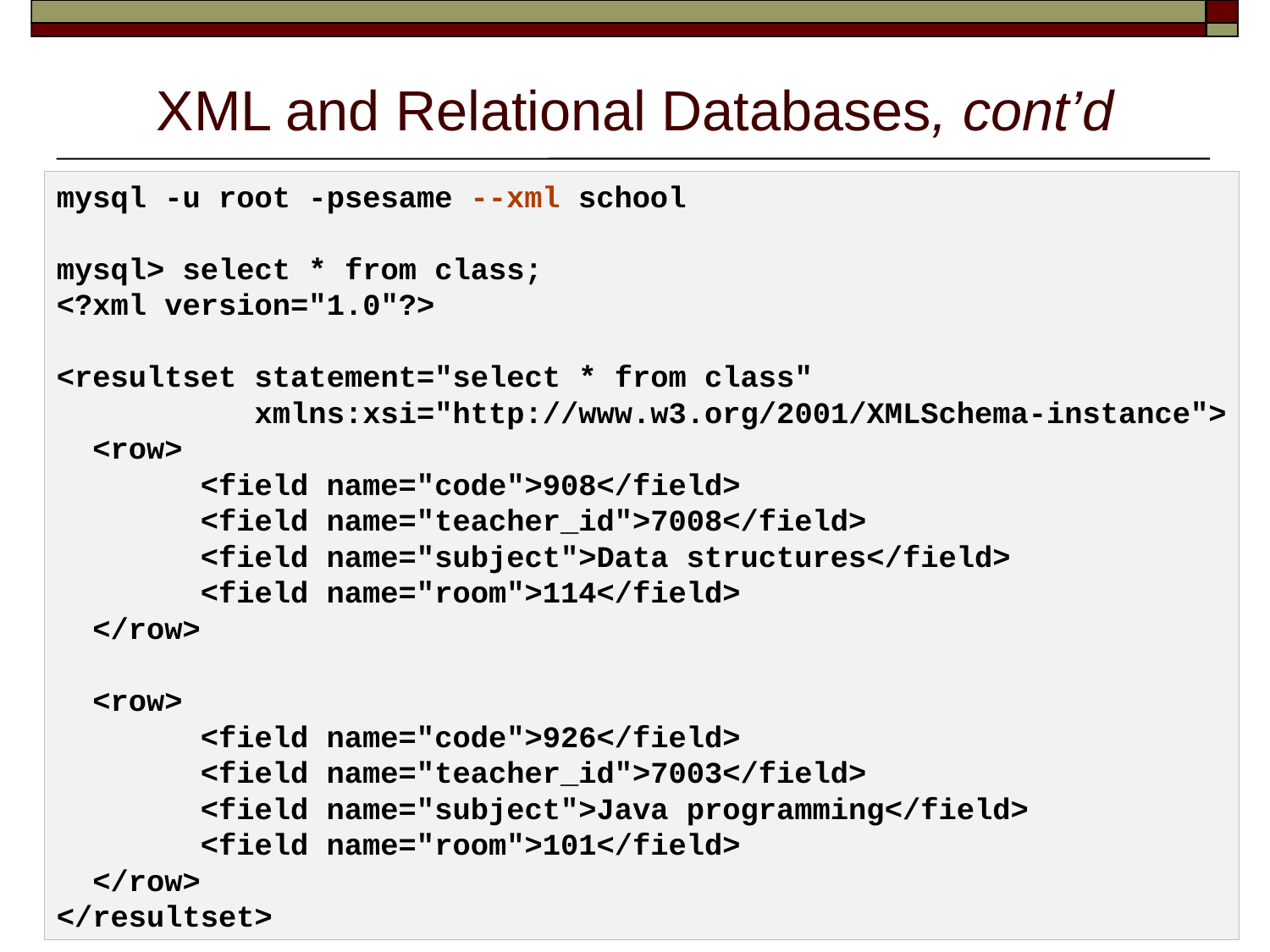

# XML and Relational Databases, cont’d
mysql -u root -psesame --xml school

mysql> select * from class;
<?xml version="1.0"?>

<resultset statement="select * from class"
           xmlns:xsi="http://www.w3.org/2001/XMLSchema-instance">
  <row>
        <field name="code">908</field>
        <field name="teacher_id">7008</field>
        <field name="subject">Data structures</field>
        <field name="room">114</field>
  </row>

  <row>
        <field name="code">926</field>
        <field name="teacher_id">7003</field>
        <field name="subject">Java programming</field>
        <field name="room">101</field>
  </row>
</resultset>
76